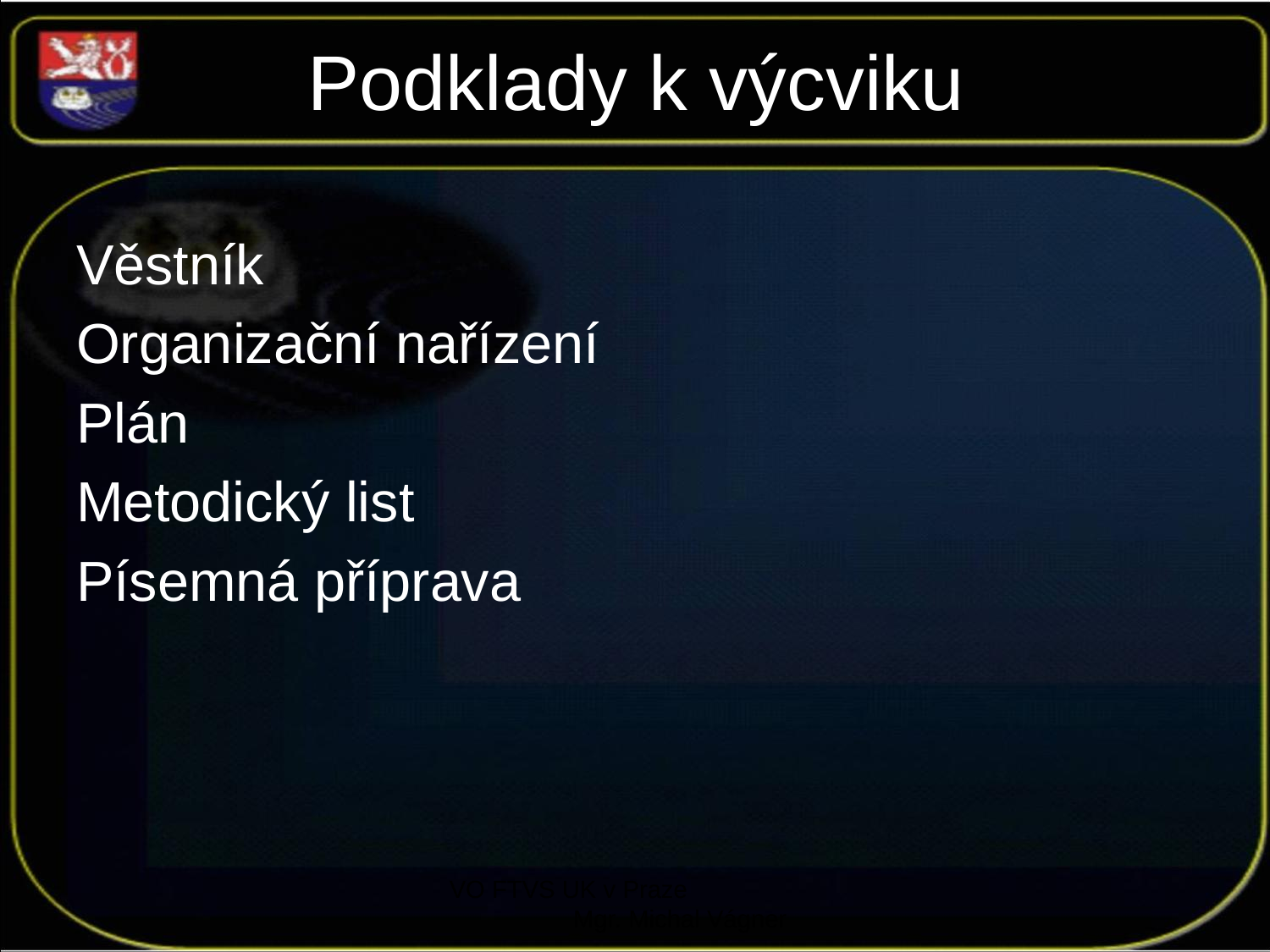

# Podklady k výcviku
Věstník
Organizační nařízení
Plán
Metodický list
Písemná příprava

VO FTVS UK v Praze                                   Mgr. Michal Vágner